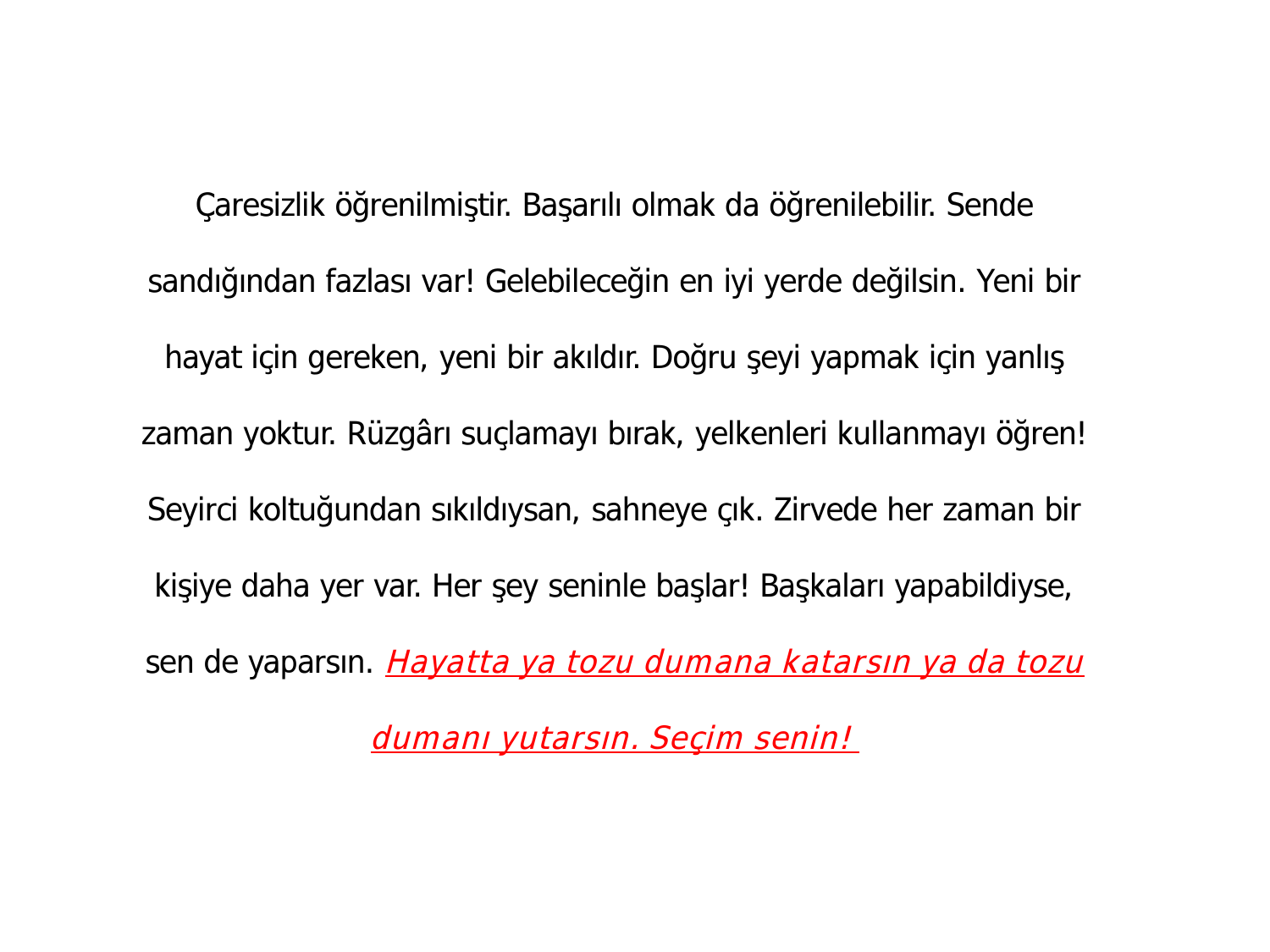

Çaresizlik öğrenilmiştir. Başarılı olmak da öğrenilebilir. Sende sandığından fazlası var! Gelebileceğin en iyi yerde değilsin. Yeni bir hayat için gereken, yeni bir akıldır. Doğru şeyi yapmak için yanlış zaman yoktur. Rüzgârı suçlamayı bırak, yelkenleri kullanmayı öğren! Seyirci koltuğundan sıkıldıysan, sahneye çık. Zirvede her zaman bir kişiye daha yer var. Her şey seninle başlar! Başkaları yapabildiyse, sen de yaparsın. Hayatta ya tozu dumana katarsın ya da tozu dumanı yutarsın. Seçim senin!